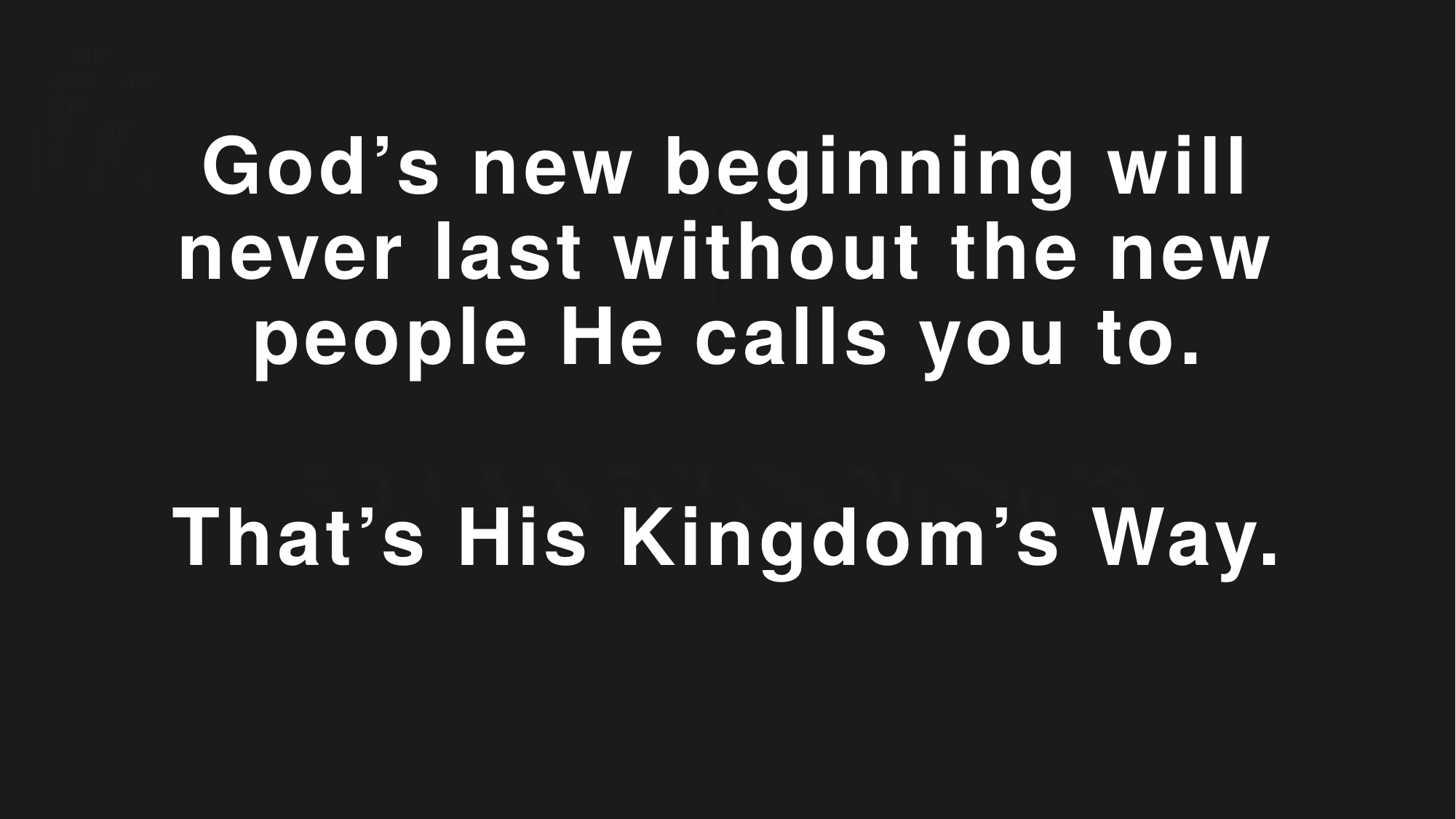

God’s new beginning will never last without the new people He calls you to.

That’s His Kingdom’s Way.